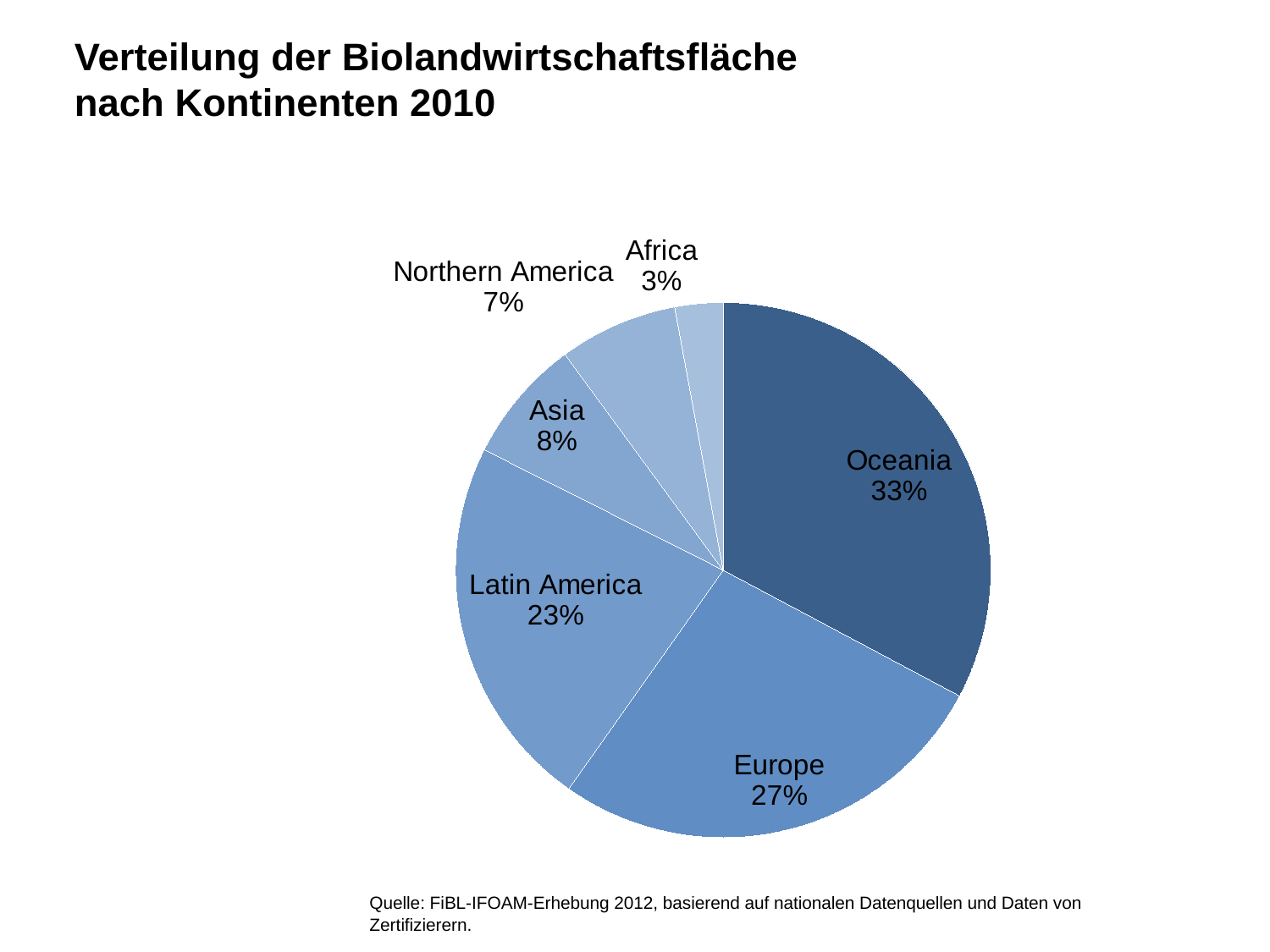

# Verteilung der Biolandwirtschaftsfläche nach Kontinenten 2010

### Chart

| Category | Hectares |
|---|---|
| Oceania | 12144984.4 |
| Europe | 10002086.672360355 |
| Latin America | 8389459.325494133 |
| Asia | 2778291.1945172963 |
| Northern America | 2652624.3674488277 |
| Africa | 1075829.4212300004 |
Quelle: FiBL-IFOAM-Erhebung 2012, basierend auf nationalen Datenquellen und Daten von Zertifizierern.